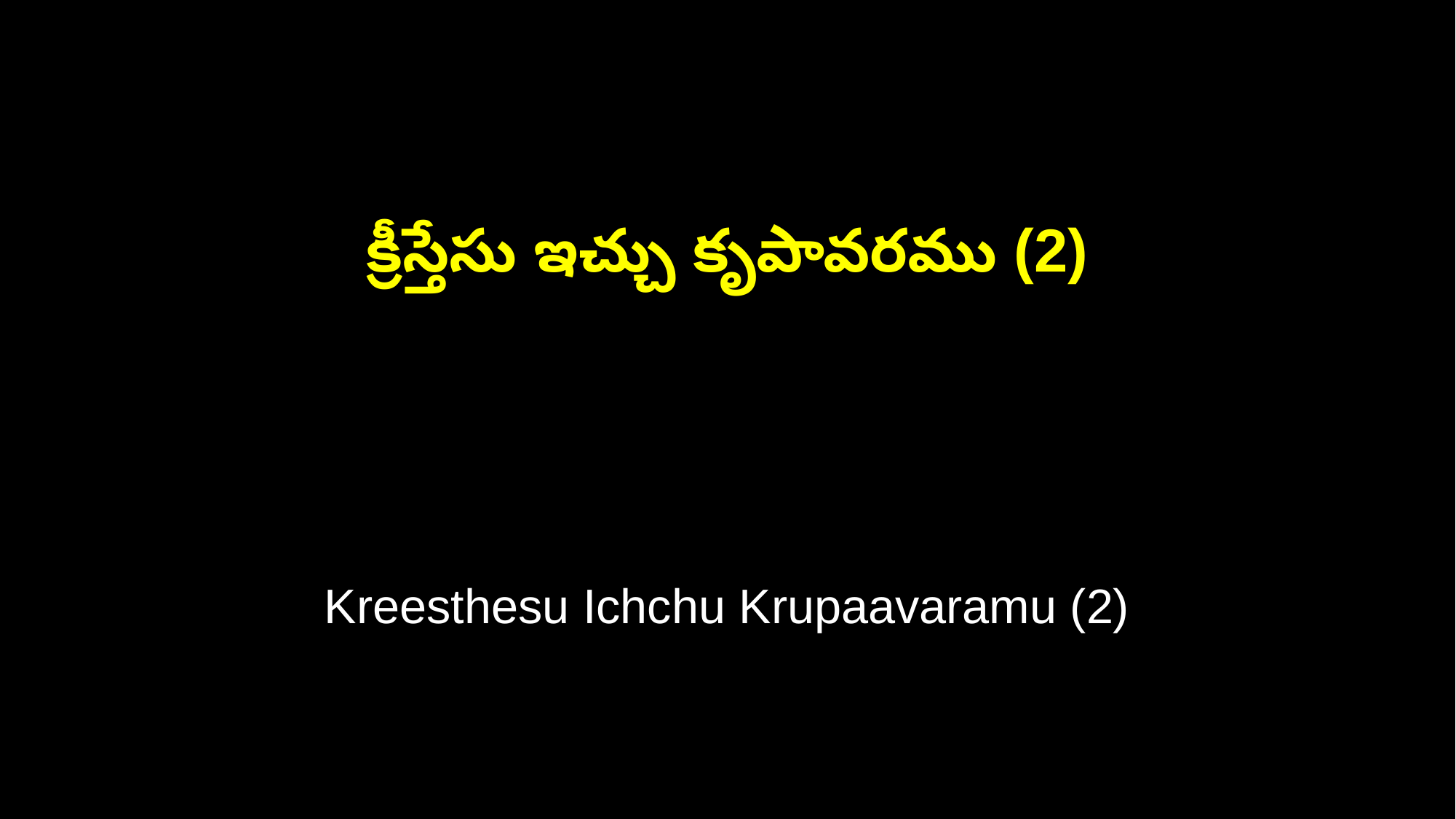

క్రీస్తేసు ఇచ్చు కృపావరము (2)
Kreesthesu Ichchu Krupaavaramu (2)